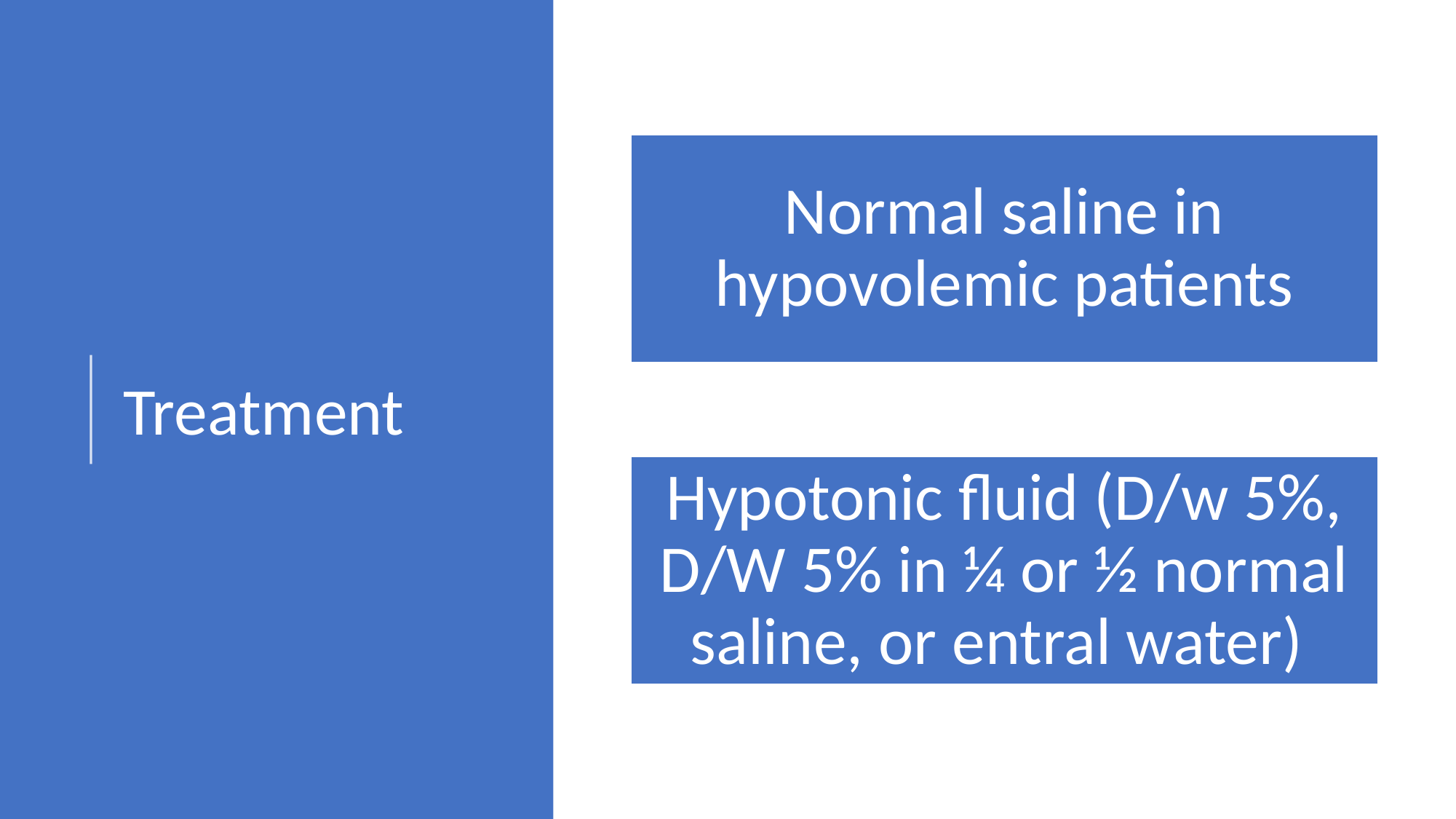

Normal saline in hypovolemic patients
Hypotonic fluid (D/w 5%, D/W 5% in ¼ or ½ normal saline, or entral water)
# Treatment